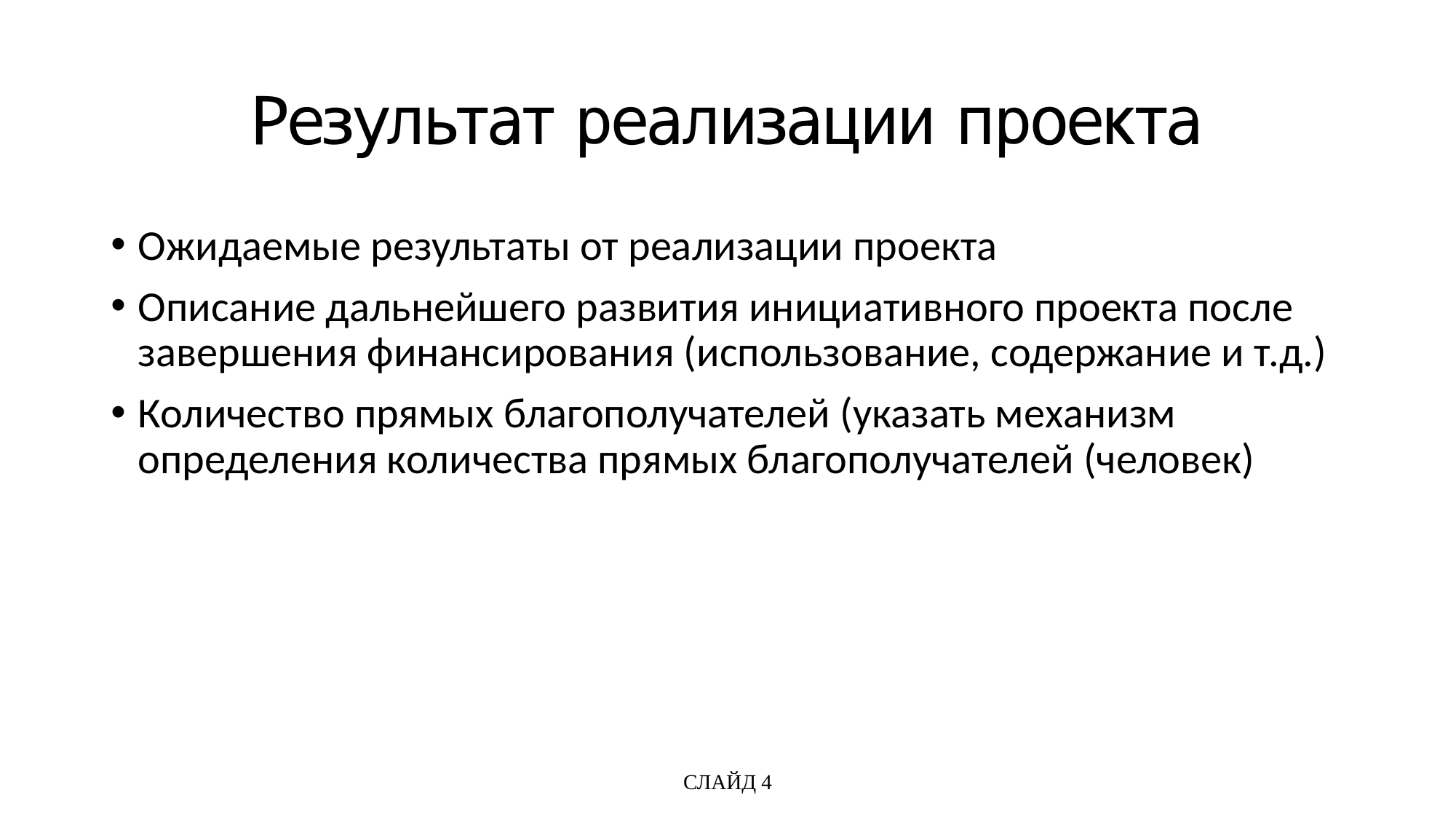

# Результат реализации проекта
Ожидаемые результаты от реализации проекта
Описание дальнейшего развития инициативного проекта после завершения финансирования (использование, содержание и т.д.)
Количество прямых благополучателей (указать механизм определения количества прямых благополучателей (человек)

СЛАЙД 4